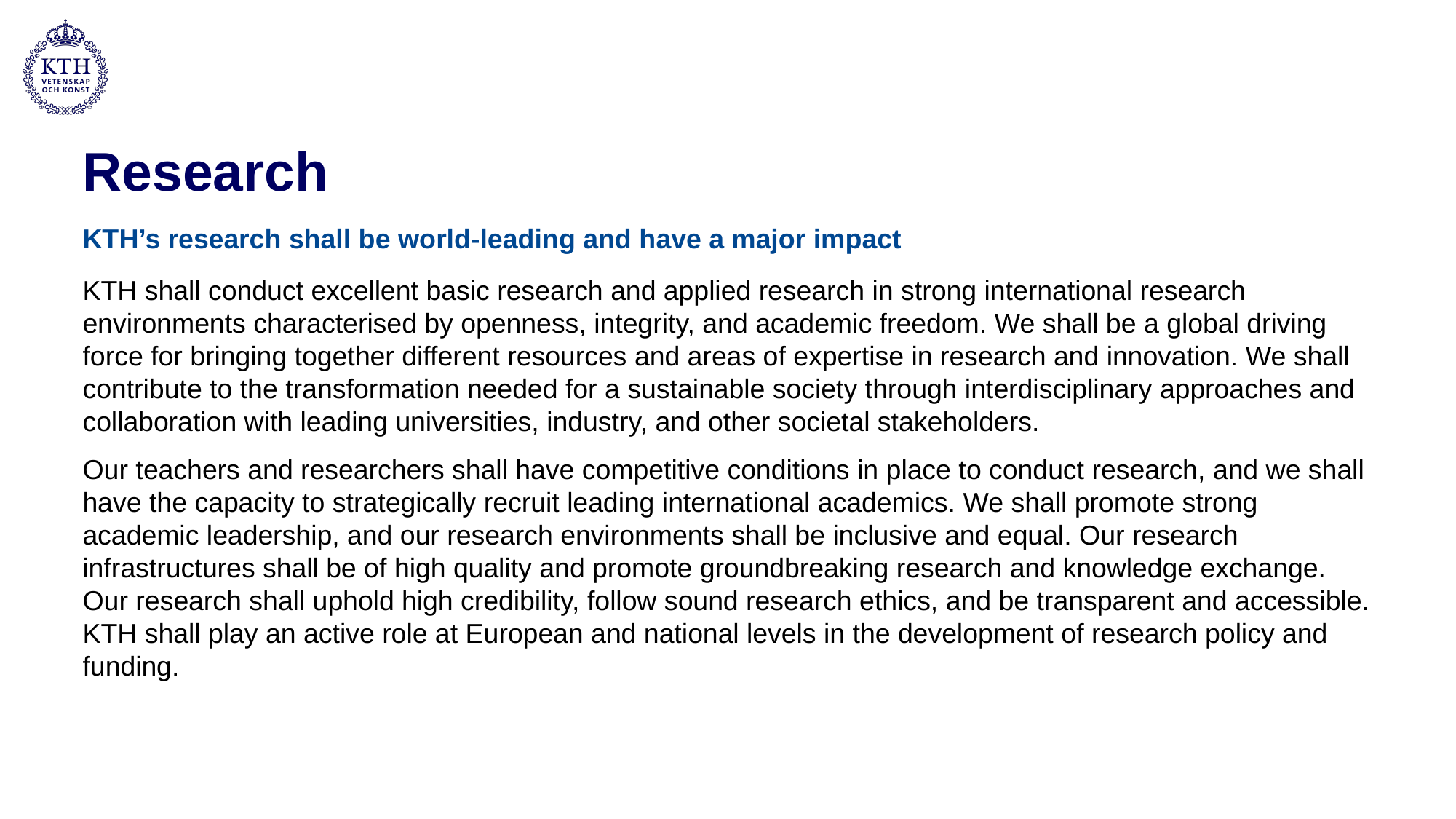

# Research
KTH’s research shall be world-leading and have a major impact
KTH shall conduct excellent basic research and applied research in strong international research environments characterised by openness, integrity, and academic freedom. We shall be a global driving force for bringing together different resources and areas of expertise in research and innovation. We shall contribute to the transformation needed for a sustainable society through interdisciplinary approaches and collaboration with leading universities, industry, and other societal stakeholders.
Our teachers and researchers shall have competitive conditions in place to conduct research, and we shall have the capacity to strategically recruit leading international academics. We shall promote strong academic leadership, and our research environments shall be inclusive and equal. Our research infrastructures shall be of high quality and promote groundbreaking research and knowledge exchange. Our research shall uphold high credibility, follow sound research ethics, and be transparent and accessible. KTH shall play an active role at European and national levels in the development of research policy and funding.